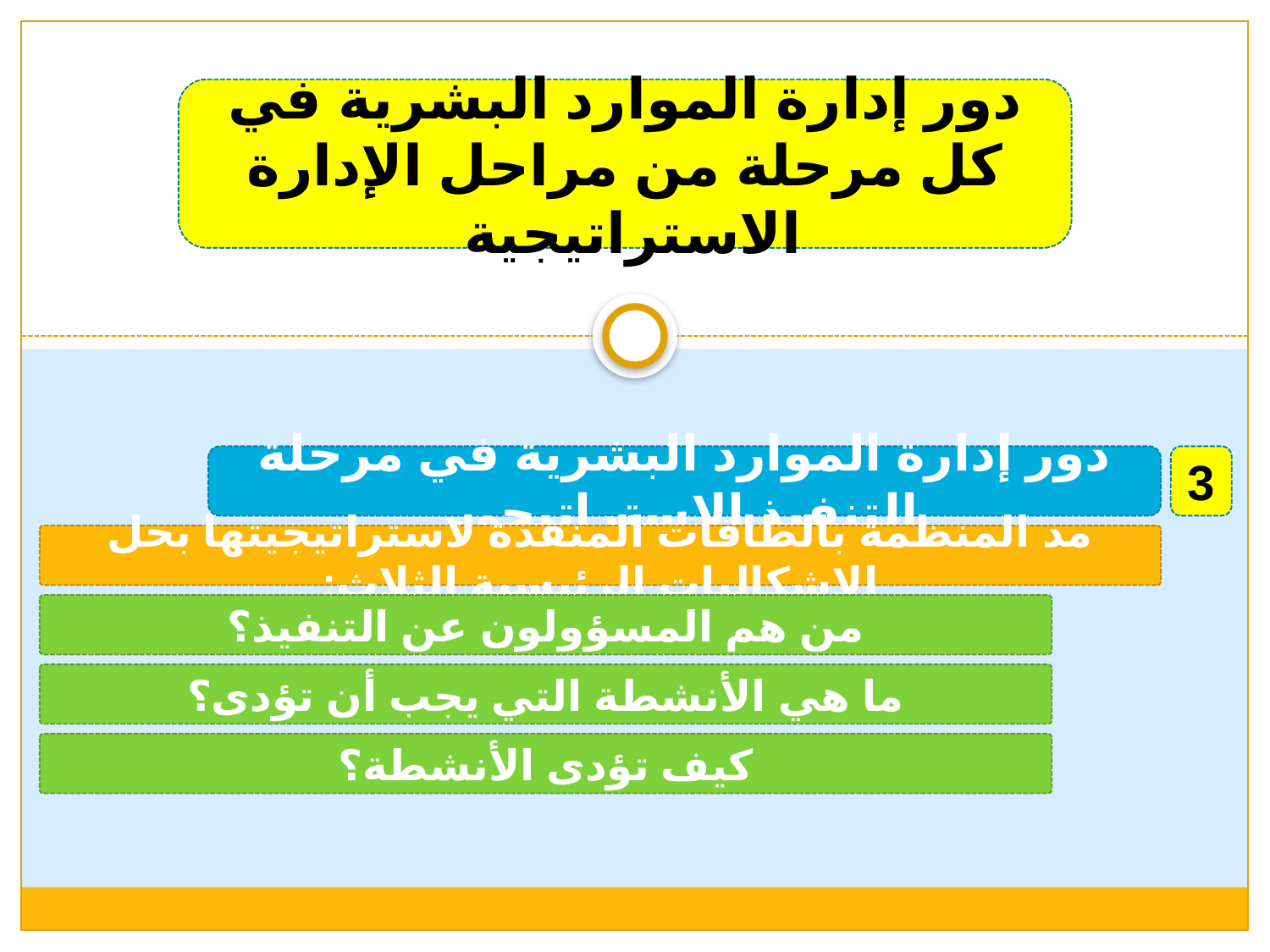

دور إدارة الموارد البشرية في كل مرحلة من مراحل الإدارة الاستراتيجية
دور إدارة الموارد البشرية في مرحلة التنفيذ الاستراتيجي
3
مد المنظمة بالطاقات المنفذة لاستراتيجيتها بحل الإشكاليات الرئيسية الثلاث:
من هم المسؤولون عن التنفيذ؟
ما هي الأنشطة التي يجب أن تؤدى؟
كيف تؤدى الأنشطة؟